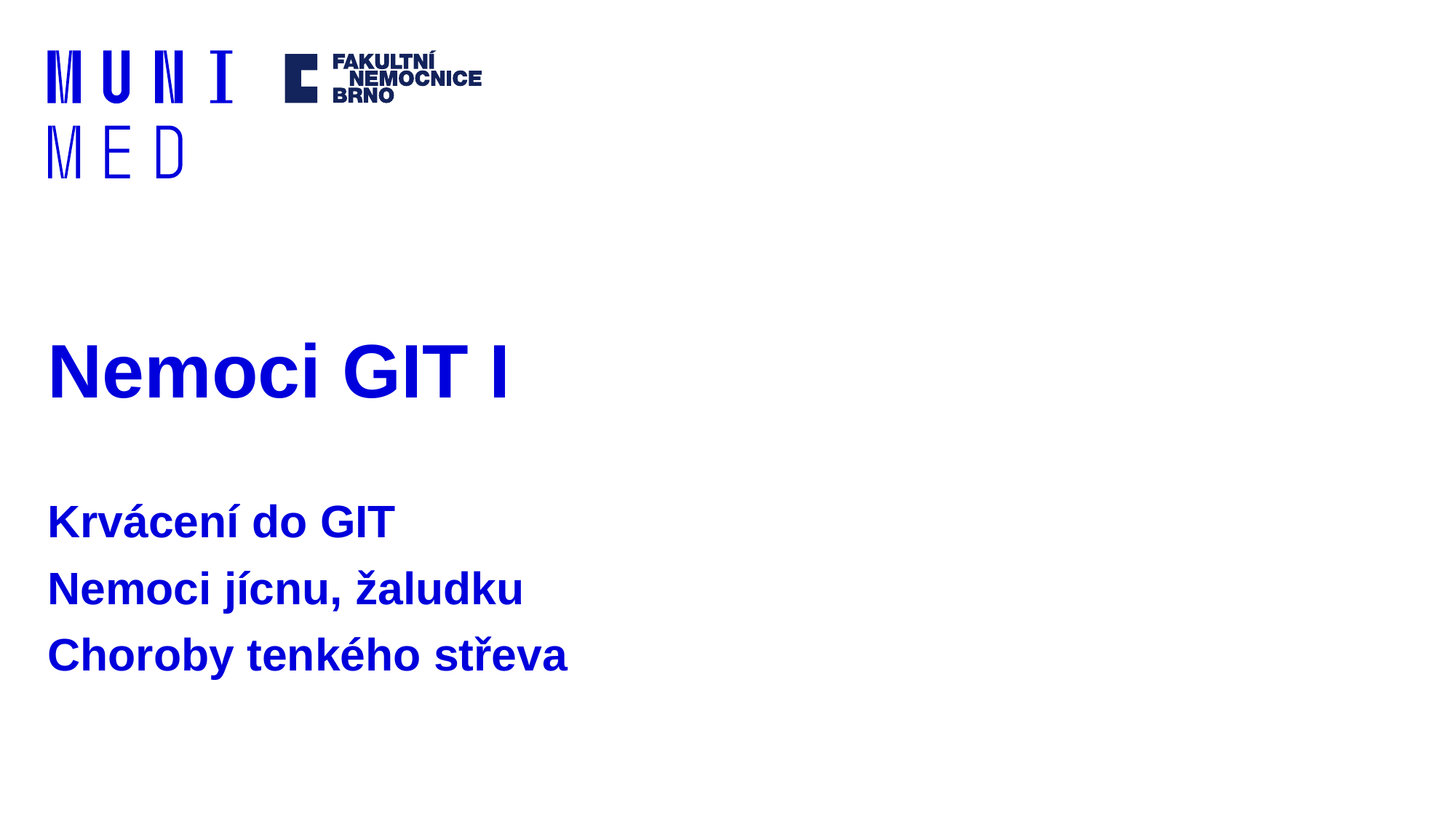

# Nemoci GIT I Krvácení do GIT Nemoci jícnu, žaludku Choroby tenkého střeva